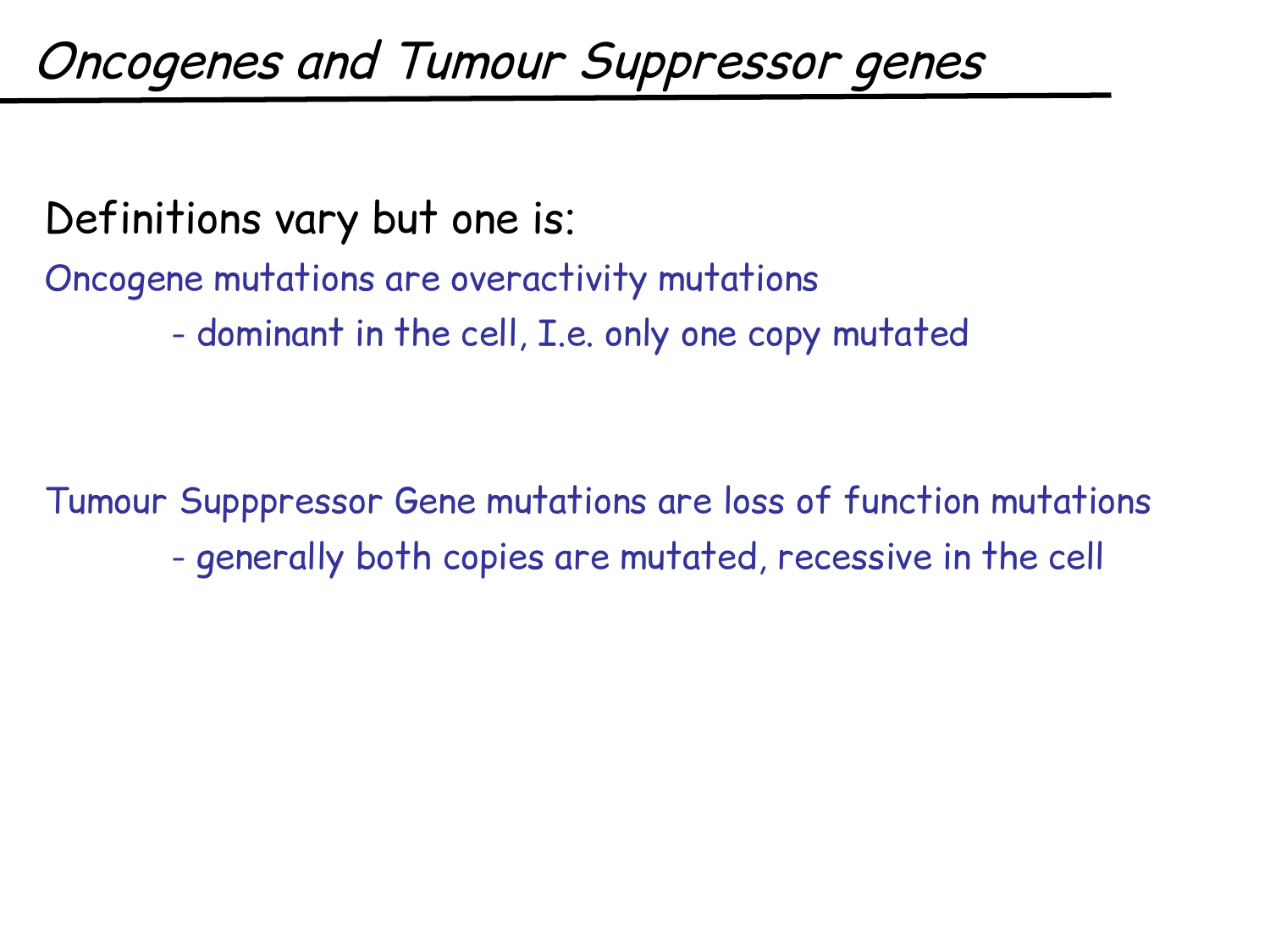

Oncogenes and Tumour Suppressor genes

Definitions vary but one is:
Oncogene mutations are overactivity mutations
 	- dominant in the cell, I.e. only one copy mutated

Tumour Supppressor Gene mutations are loss of function mutations
	- generally both copies are mutated, recessive in the cell